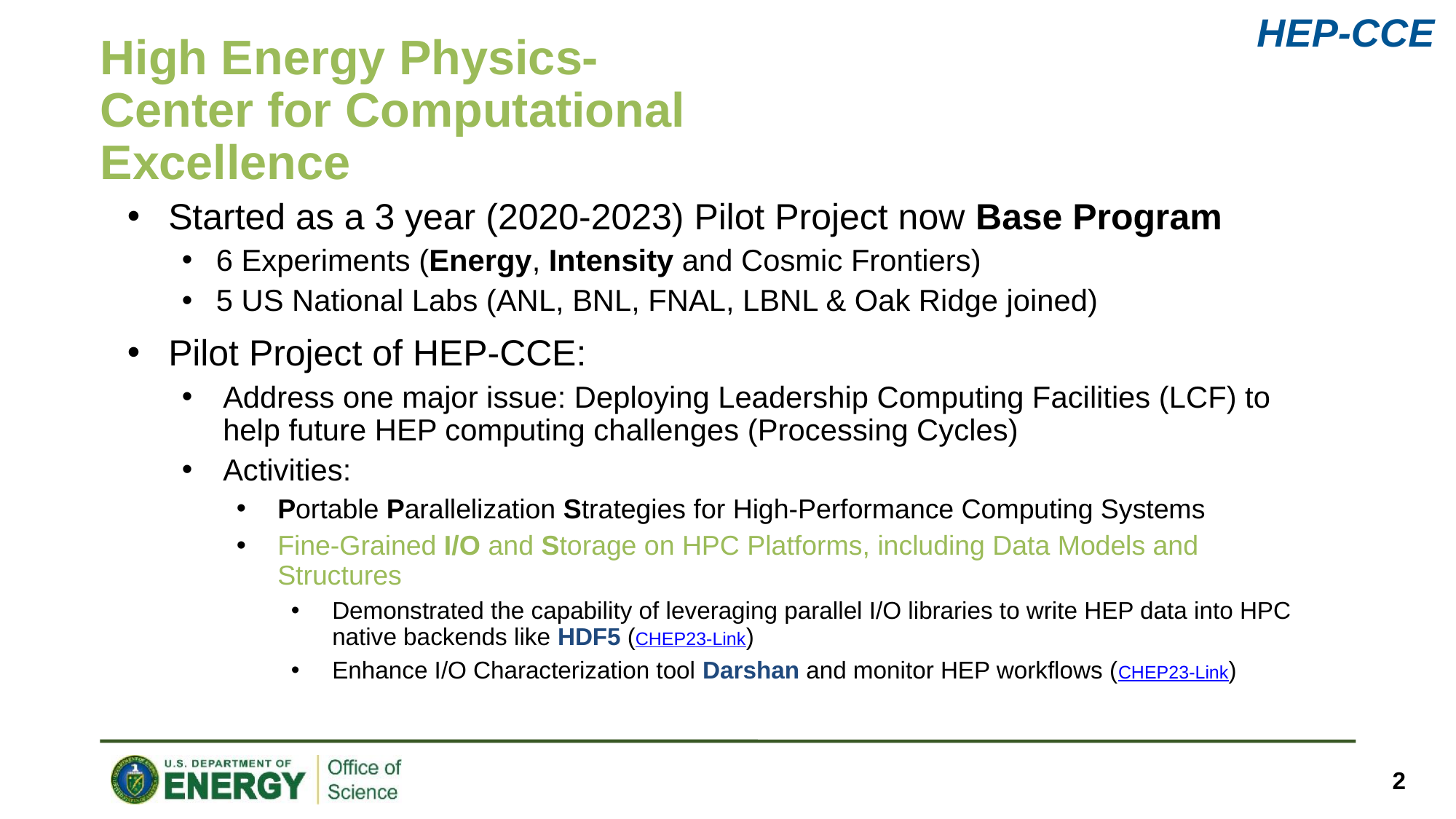

# High Energy Physics-Center for Computational Excellence
Started as a 3 year (2020-2023) Pilot Project now Base Program
6 Experiments (Energy, Intensity and Cosmic Frontiers)
5 US National Labs (ANL, BNL, FNAL, LBNL & Oak Ridge joined)
Pilot Project of HEP-CCE:
Address one major issue: Deploying Leadership Computing Facilities (LCF) to help future HEP computing challenges (Processing Cycles)
Activities:
Portable Parallelization Strategies for High-Performance Computing Systems
Fine-Grained I/O and Storage on HPC Platforms, including Data Models and Structures
Demonstrated the capability of leveraging parallel I/O libraries to write HEP data into HPC native backends like HDF5 (CHEP23-Link)
Enhance I/O Characterization tool Darshan and monitor HEP workflows (CHEP23-Link)